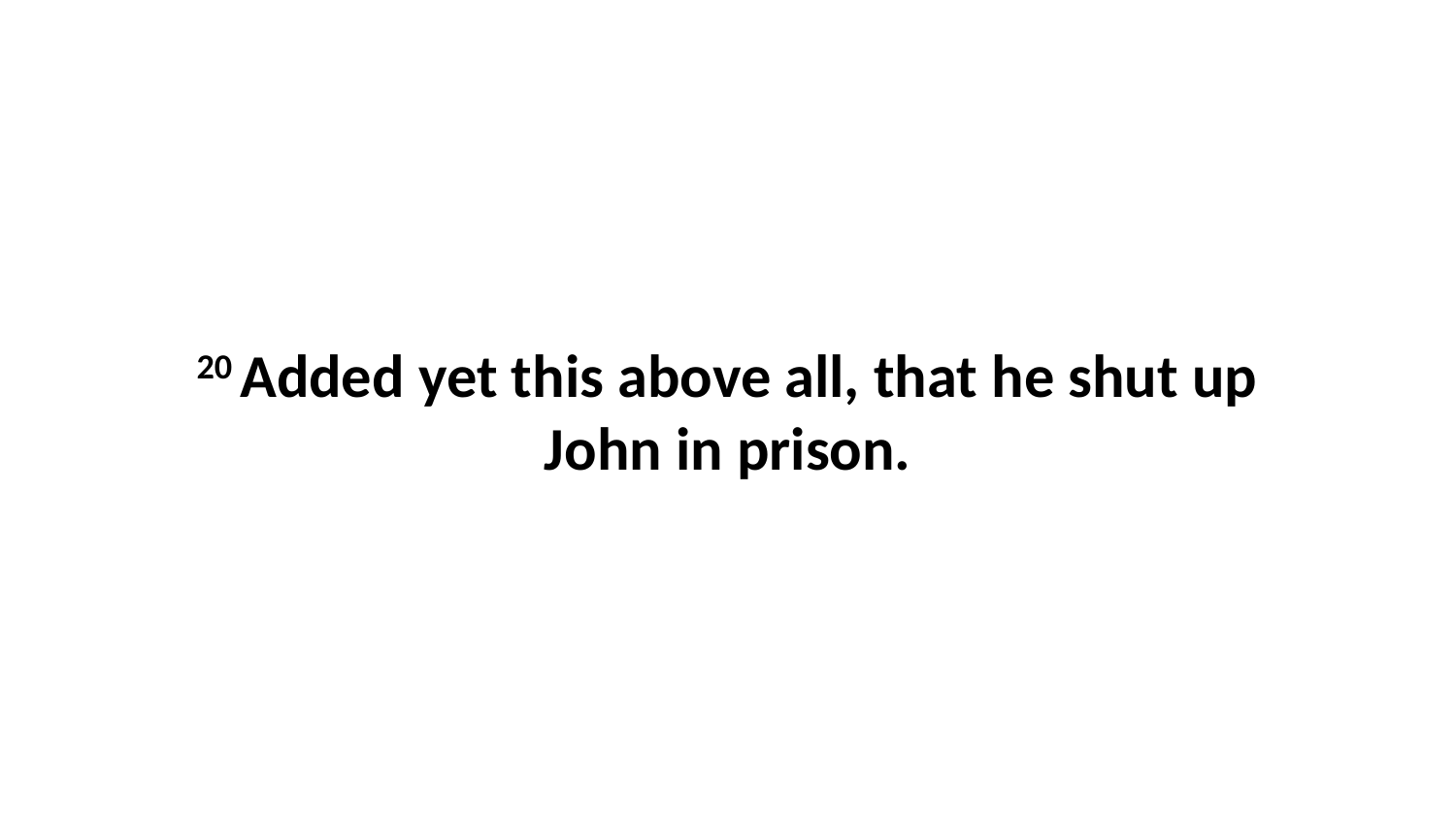

20 Added yet this above all, that he shut up John in prison.